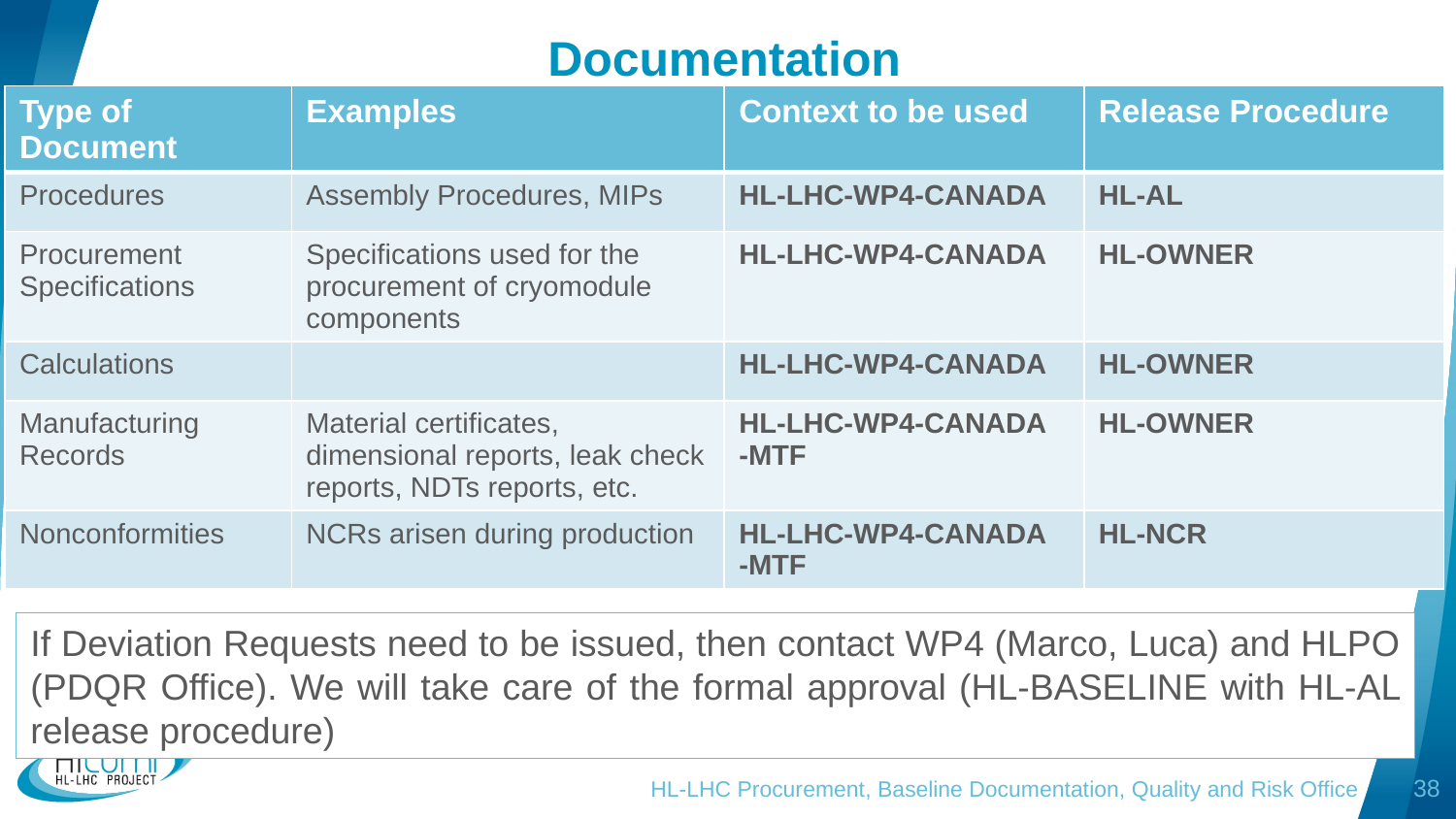

Documentation
| Type of Document | Examples | Context to be used | Release Procedure |
| --- | --- | --- | --- |
| Procedures | Assembly Procedures, MIPs | HL-LHC-WP4-CANADA | HL-AL |
| Procurement Specifications | Specifications used for the procurement of cryomodule components | HL-LHC-WP4-CANADA | HL-OWNER |
| Calculations |  | HL-LHC-WP4-CANADA | HL-OWNER |
| Manufacturing Records | Material certificates, dimensional reports, leak check reports, NDTs reports, etc. | HL-LHC-WP4-CANADA -MTF | HL-OWNER |
| Nonconformities | NCRs arisen during production | HL-LHC-WP4-CANADA -MTF | HL-NCR |
If Deviation Requests need to be issued, then contact WP4 (Marco, Luca) and HLPO (PDQR Office). We will take care of the formal approval (HL-BASELINE with HL-AL release procedure)
HL-LHC Procurement, Baseline Documentation, Quality and Risk Office
38